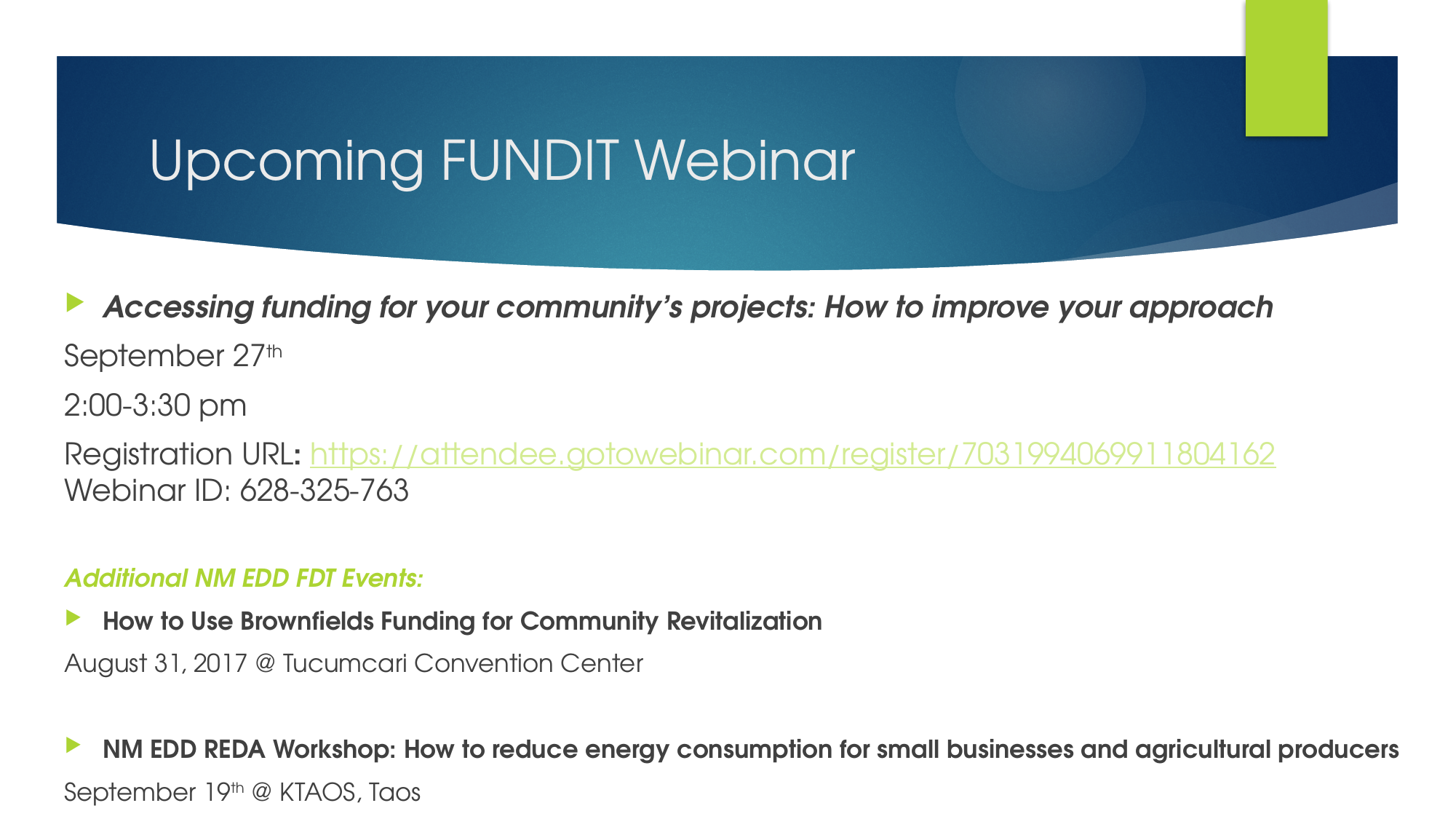

# Upcoming FUNDIT Webinar

Accessing funding for your community’s projects: How to improve your approach
September 27th
2:00-3:30 pm
Registration URL: https://attendee.gotowebinar.com/register/7031994069911804162
Webinar ID: 628-325-763

Additional NM EDD FDT Events:
How to Use Brownfields Funding for Community Revitalization
August 31, 2017 @ Tucumcari Convention Center

NM EDD REDA Workshop: How to reduce energy consumption for small businesses and agricultural producers
September 19th @ KTAOS, Taos